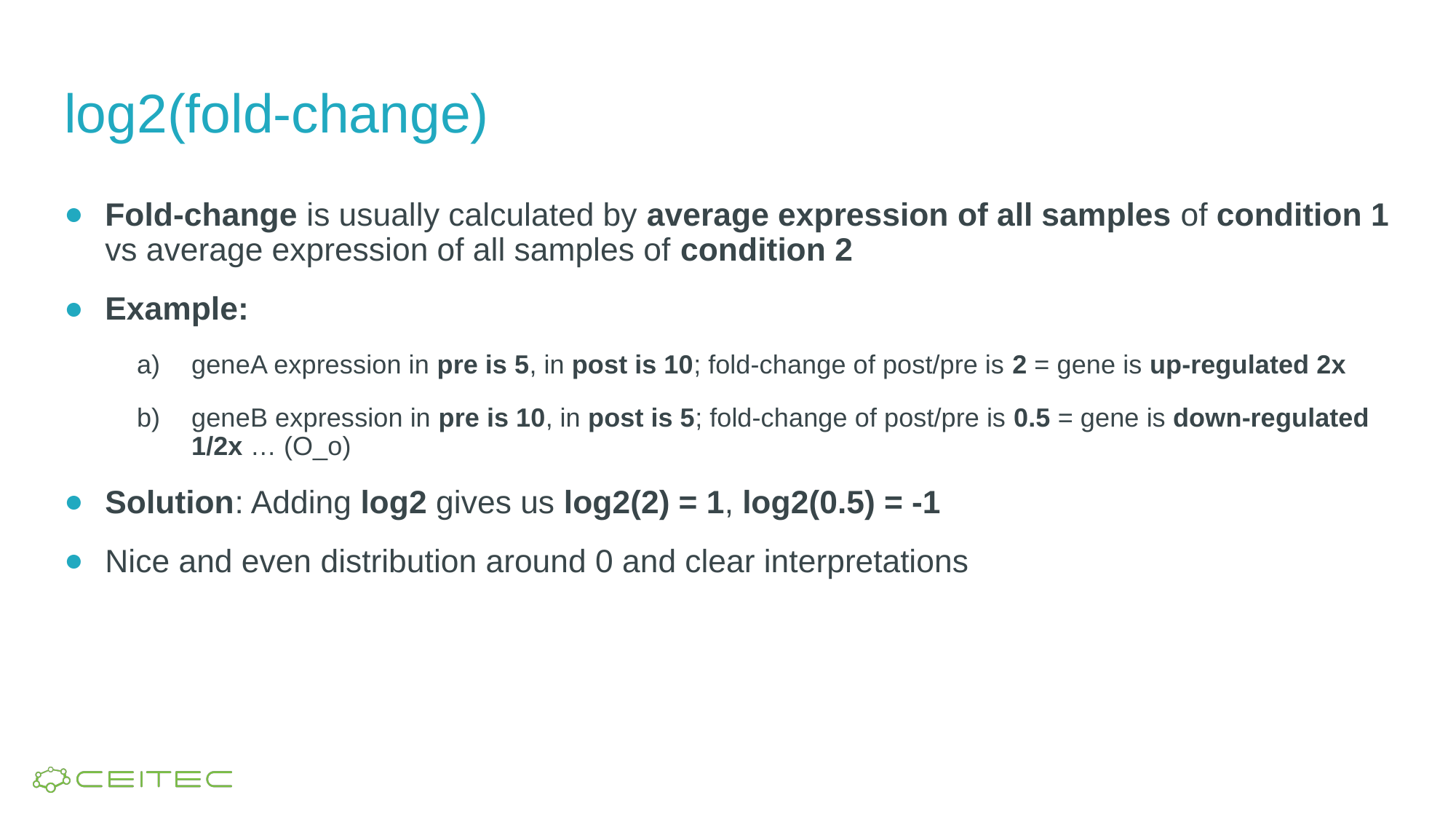

# log2(fold-change)
Fold-change is usually calculated by average expression of all samples of condition 1 vs average expression of all samples of condition 2
Example:
geneA expression in pre is 5, in post is 10; fold-change of post/pre is 2 = gene is up-regulated 2x
geneB expression in pre is 10, in post is 5; fold-change of post/pre is 0.5 = gene is down-regulated 1/2x … (O_o)
Solution: Adding log2 gives us log2(2) = 1, log2(0.5) = -1
Nice and even distribution around 0 and clear interpretations